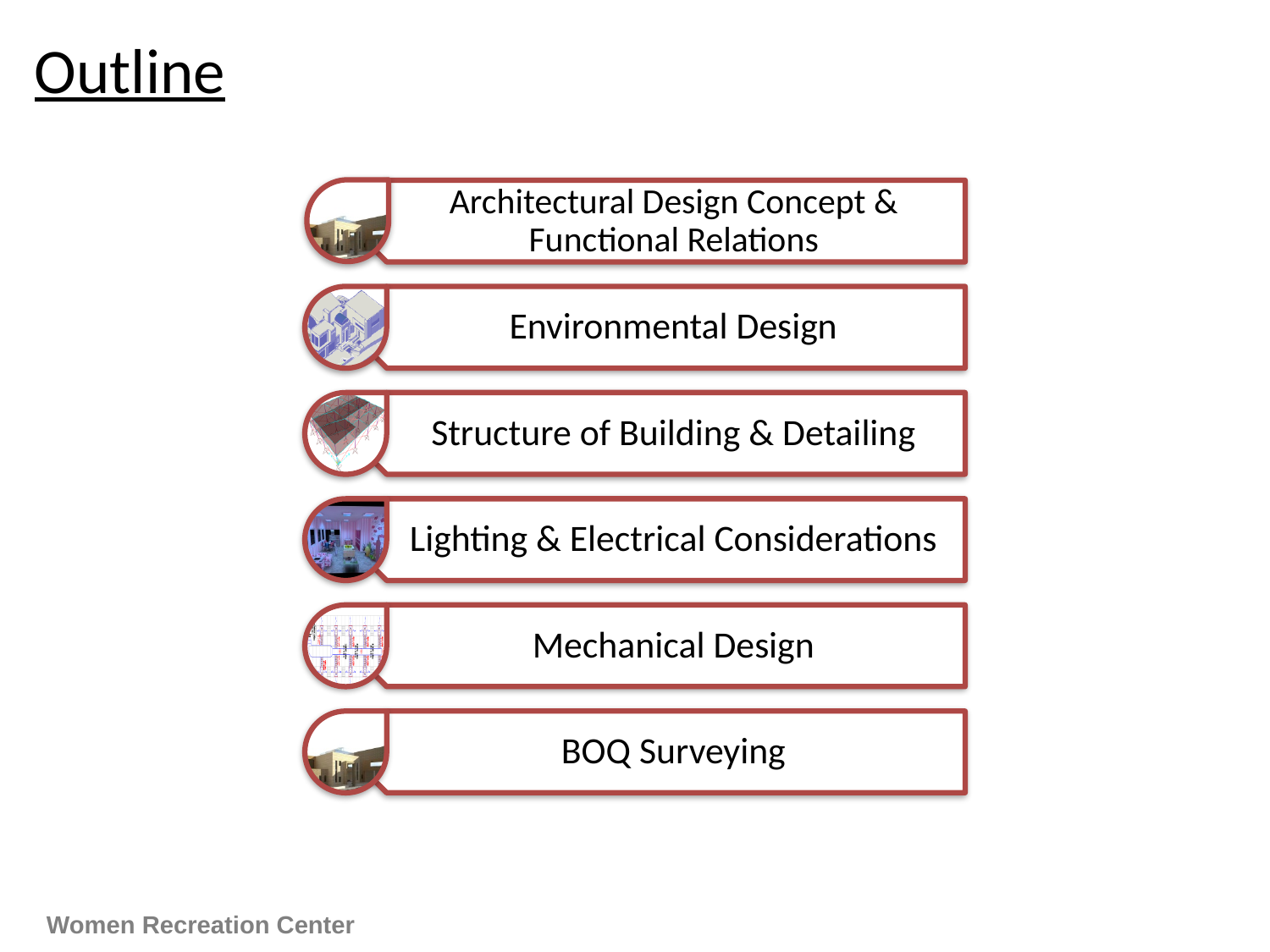

Outline

Architectural Design Concept & Functional Relations
Environmental Design

Structure of Building & Detailing

Lighting & Electrical Considerations

Mechanical Design

BOQ Surveying

Women Recreation Center